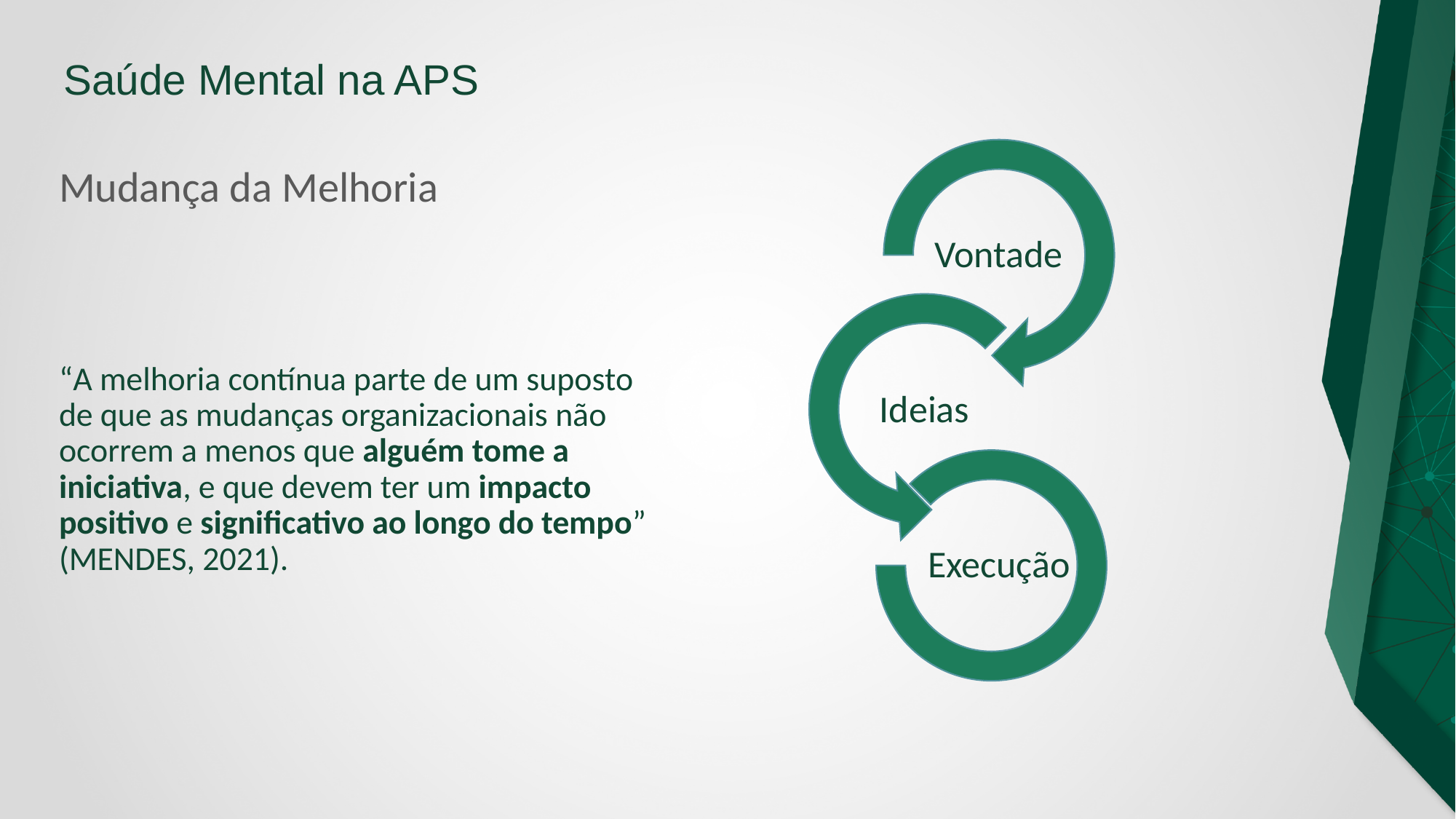

ORIENTAÇÕES:

Slide corpo ENSINO
Fonte de sub-título: calibri 28 - cor do marcador
Corpo do texto: calibri 22 – azul
Manter os marcadores
Máximo cinco tópicos por slide
Tópicos alinhados à esquerda

# Mudança da Melhoria
Vontade
Ideias
Execução
“A melhoria contínua parte de um suposto de que as mudanças organizacionais não ocorrem a menos que alguém tome a iniciativa, e que devem ter um impacto positivo e significativo ao longo do tempo” (MENDES, 2021).